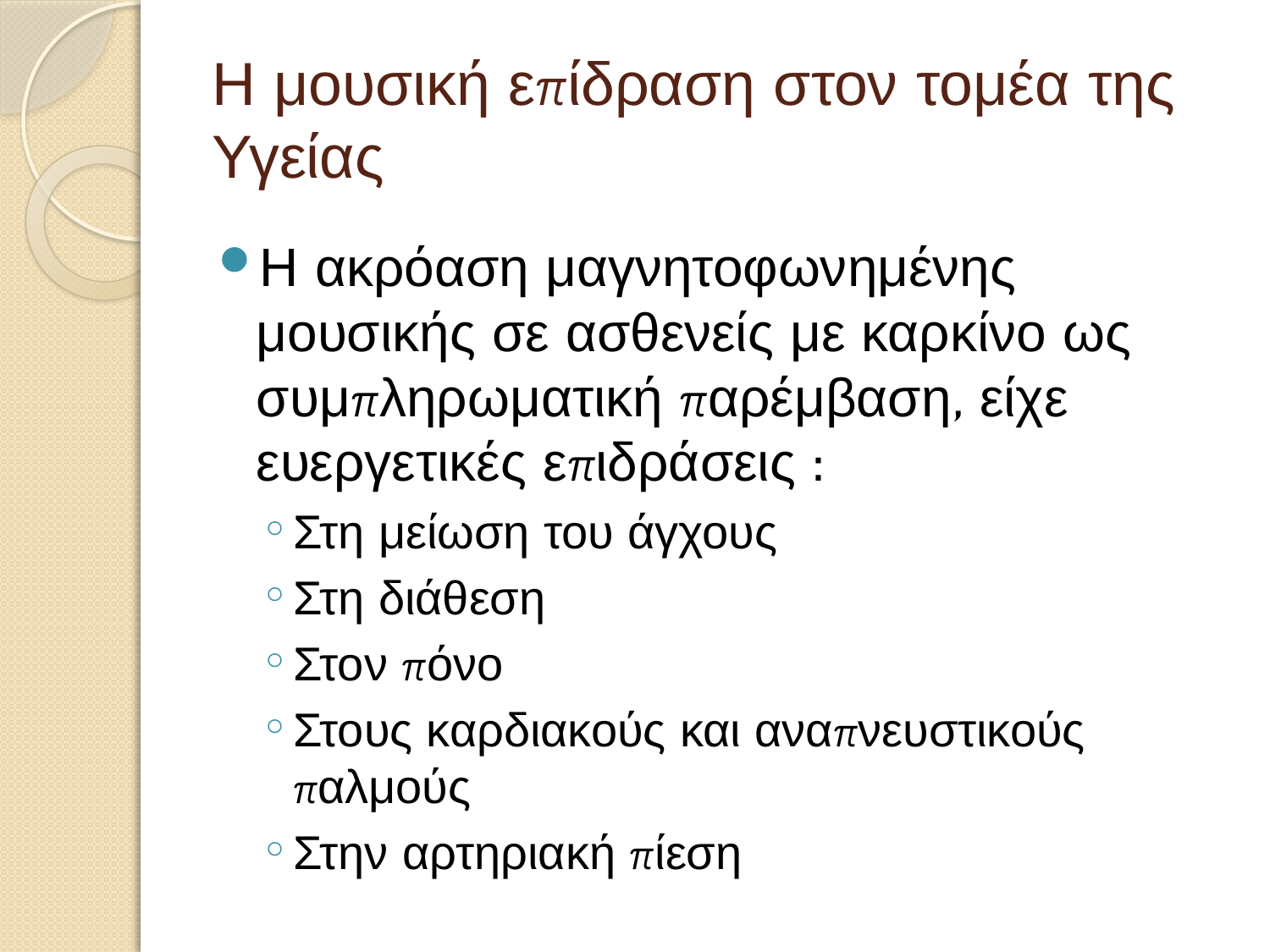

# Η μουσική επίδραση στον τομέα της Υγείας
Η ακρόαση μαγνητοφωνημένης μουσικής σε ασθενείς με καρκίνο ως συμπληρωματική παρέμβαση, είχε ευεργετικές επιδράσεις :
Στη μείωση του άγχους
Στη διάθεση
Στον πόνο
Στους καρδιακούς και αναπνευστικούς παλμούς
Στην αρτηριακή πίεση